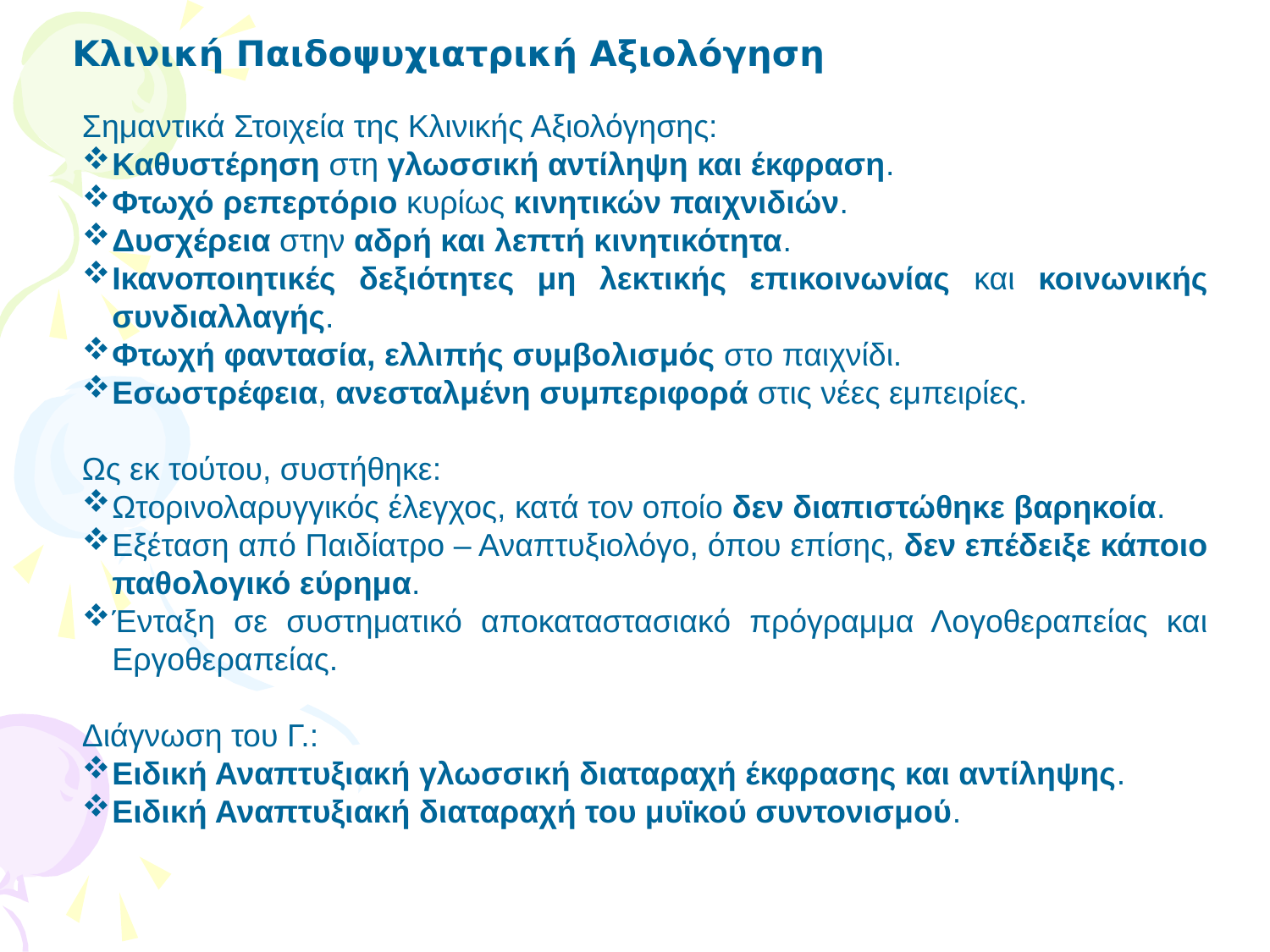

Κλινική Παιδοψυχιατρική Αξιολόγηση
Σημαντικά Στοιχεία της Κλινικής Αξιολόγησης:
Καθυστέρηση στη γλωσσική αντίληψη και έκφραση.
Φτωχό ρεπερτόριο κυρίως κινητικών παιχνιδιών.
Δυσχέρεια στην αδρή και λεπτή κινητικότητα.
Ικανοποιητικές δεξιότητες μη λεκτικής επικοινωνίας και κοινωνικής συνδιαλλαγής.
Φτωχή φαντασία, ελλιπής συμβολισμός στο παιχνίδι.
Εσωστρέφεια, ανεσταλμένη συμπεριφορά στις νέες εμπειρίες.

Ως εκ τούτου, συστήθηκε:
Ωτορινολαρυγγικός έλεγχος, κατά τον οποίο δεν διαπιστώθηκε βαρηκοία.
Εξέταση από Παιδίατρο – Αναπτυξιολόγο, όπου επίσης, δεν επέδειξε κάποιο παθολογικό εύρημα.
Ένταξη σε συστηματικό αποκαταστασιακό πρόγραμμα Λογοθεραπείας και Εργοθεραπείας.

Διάγνωση του Γ.:
Ειδική Αναπτυξιακή γλωσσική διαταραχή έκφρασης και αντίληψης.
Ειδική Αναπτυξιακή διαταραχή του μυϊκού συντονισμού.